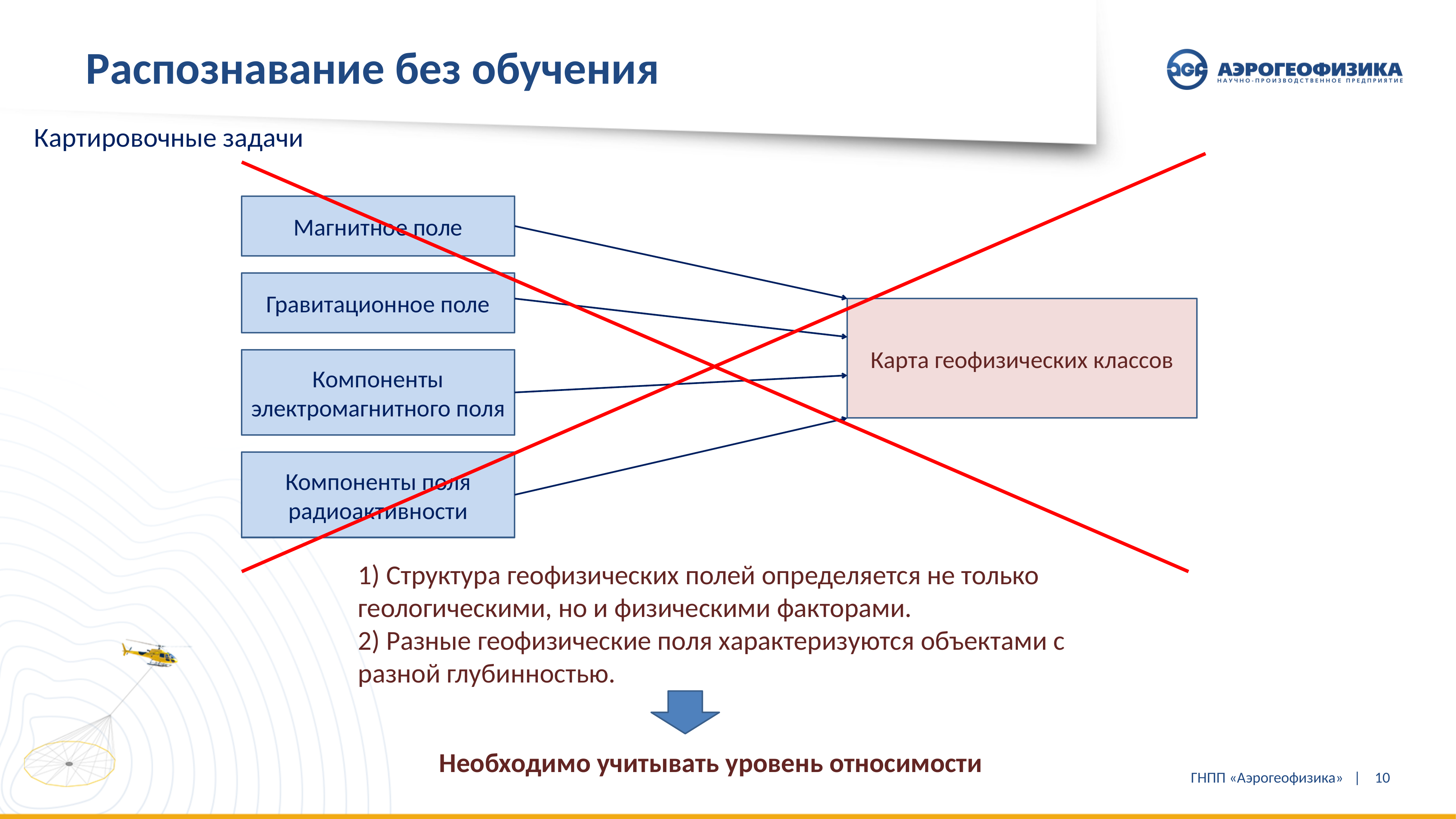

# Распознавание без обучения
Картировочные задачи
Магнитное поле
Гравитационное поле
Карта геофизических классов
Компоненты электромагнитного поля
Компоненты поля радиоактивности
1) Структура геофизических полей определяется не только геологическими, но и физическими факторами.
2) Разные геофизические поля характеризуются объектами с разной глубинностью.

Необходимо учитывать уровень относимости
ГНПП «Аэрогеофизика»   |
10